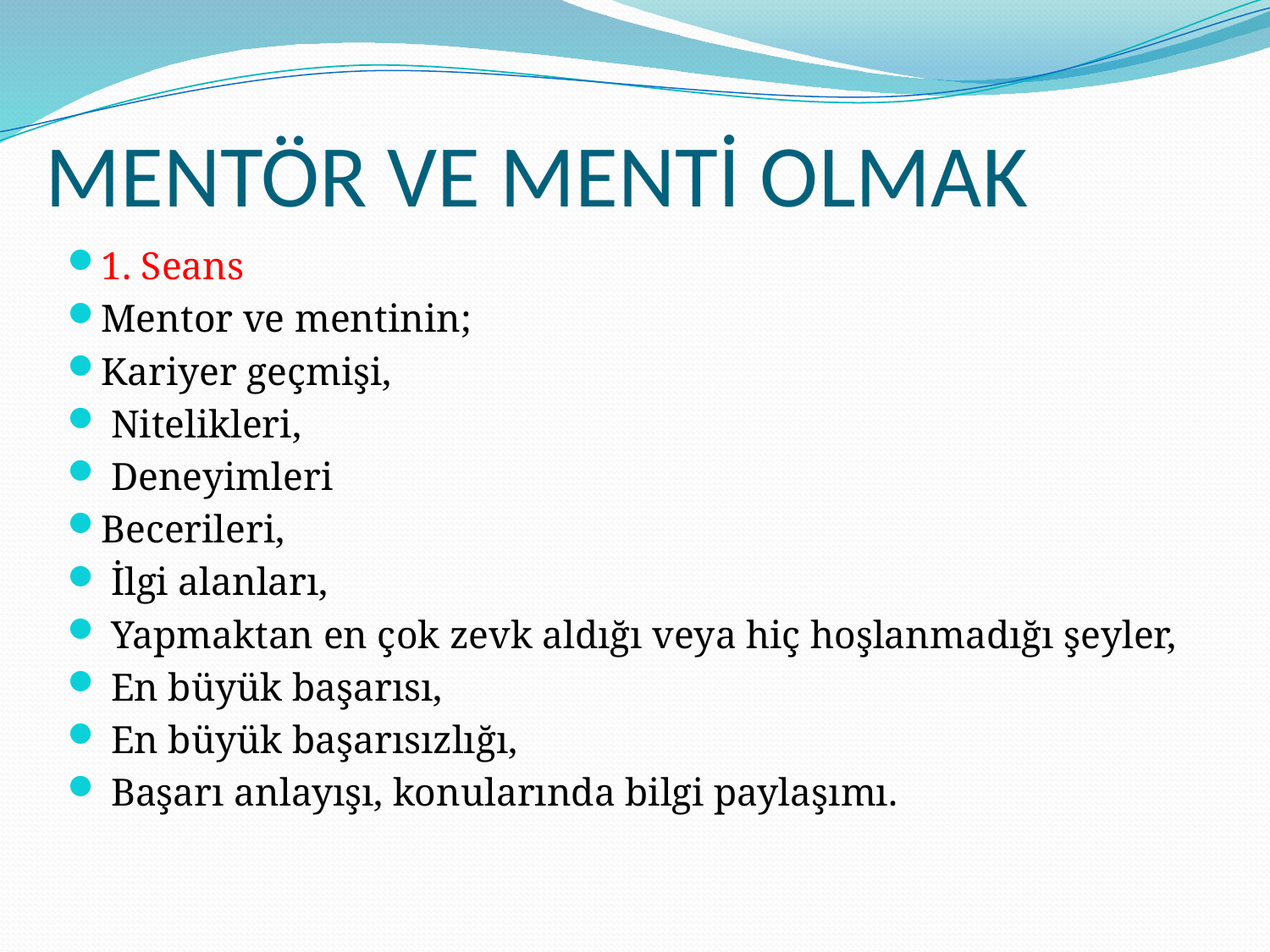

# MENTÖR VE MENTİ OLMAK
1. Seans
Mentor ve mentinin;
Kariyer geçmişi,
 Nitelikleri,
 Deneyimleri
Becerileri,
 İlgi alanları,
 Yapmaktan en çok zevk aldığı veya hiç hoşlanmadığı şeyler,
 En büyük başarısı,
 En büyük başarısızlığı,
 Başarı anlayışı, konularında bilgi paylaşımı.